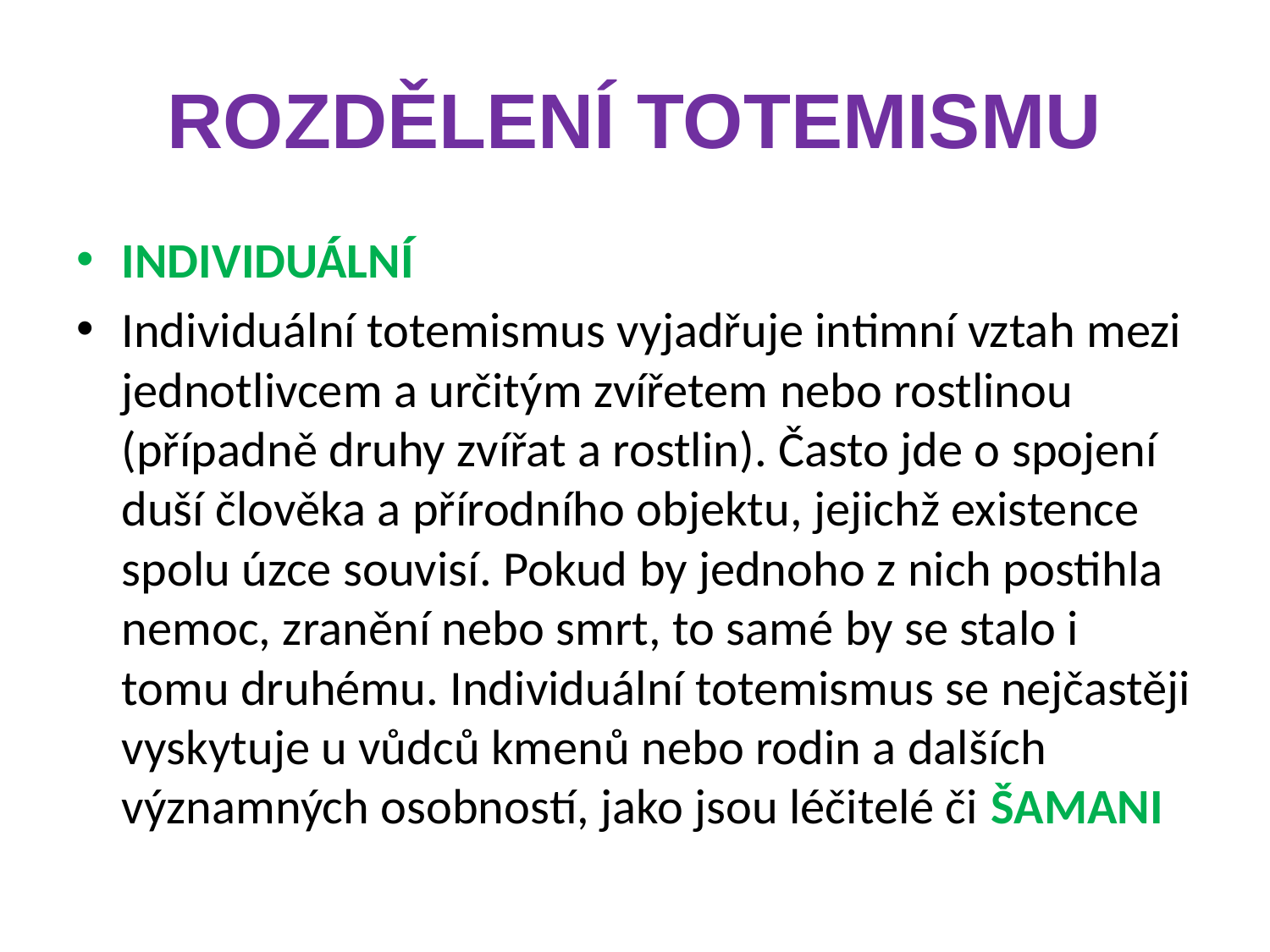

# ROZDĚLENÍ TOTEMISMU
INDIVIDUÁLNÍ
Individuální totemismus vyjadřuje intimní vztah mezi jednotlivcem a určitým zvířetem nebo rostlinou (případně druhy zvířat a rostlin). Často jde o spojení duší člověka a přírodního objektu, jejichž existence spolu úzce souvisí. Pokud by jednoho z nich postihla nemoc, zranění nebo smrt, to samé by se stalo i tomu druhému. Individuální totemismus se nejčastěji vyskytuje u vůdců kmenů nebo rodin a dalších významných osobností, jako jsou léčitelé či ŠAMANI